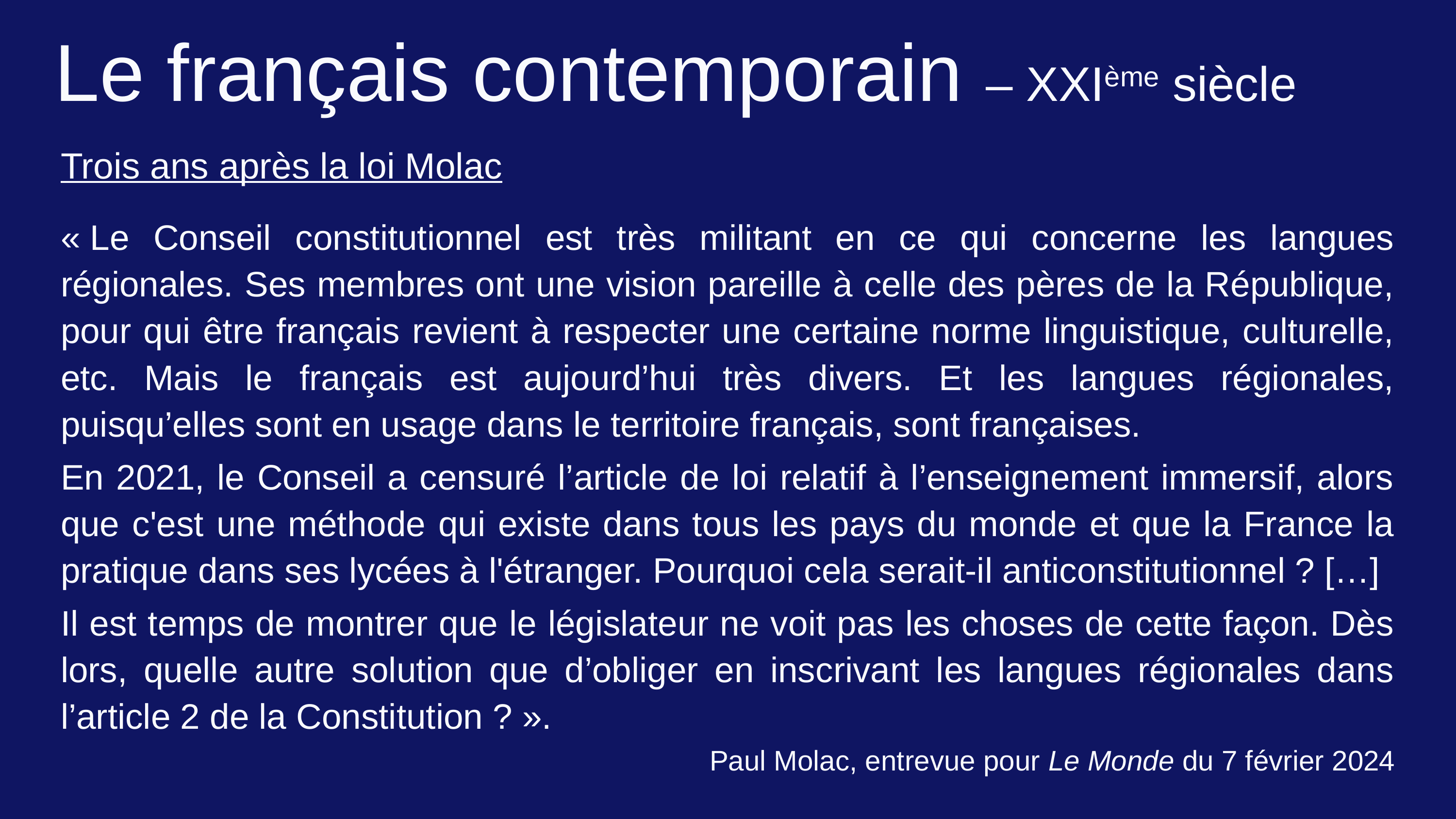

Le français contemporain – XXIème siècle
Trois ans après la loi Molac
« Le Conseil constitutionnel est très militant en ce qui concerne les langues régionales. Ses membres ont une vision pareille à celle des pères de la République, pour qui être français revient à respecter une certaine norme linguistique, culturelle, etc. Mais le français est aujourd’hui très divers. Et les langues régionales, puisqu’elles sont en usage dans le territoire français, sont françaises.
En 2021, le Conseil a censuré l’article de loi relatif à l’enseignement immersif, alors que c'est une méthode qui existe dans tous les pays du monde et que la France la pratique dans ses lycées à l'étranger. Pourquoi cela serait-il anticonstitutionnel ? […]
Il est temps de montrer que le législateur ne voit pas les choses de cette façon. Dès lors, quelle autre solution que d’obliger en inscrivant les langues régionales dans l’article 2 de la Constitution ? ».
Paul Molac, entrevue pour Le Monde du 7 février 2024